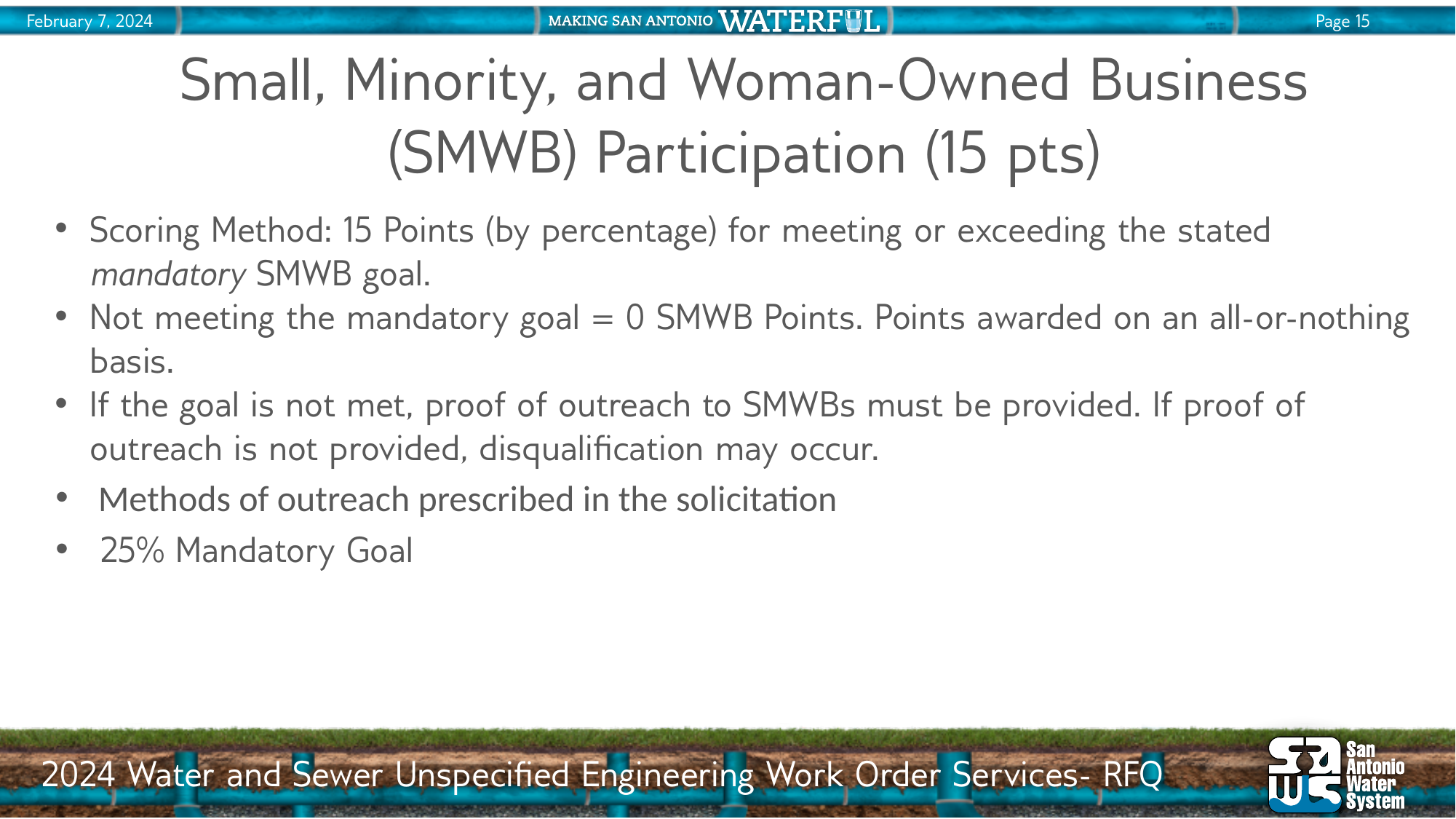

Small, Minority, and Woman-Owned Business (SMWB) Participation (15 pts)

Scoring Method: 15 Points (by percentage) for meeting or exceeding the stated mandatory SMWB goal.
Not meeting the mandatory goal = 0 SMWB Points. Points awarded on an all-or-nothing basis.
If the goal is not met, proof of outreach to SMWBs must be provided. If proof of outreach is not provided, disqualification may occur.
 Methods of outreach prescribed in the solicitation
 25% Mandatory Goal